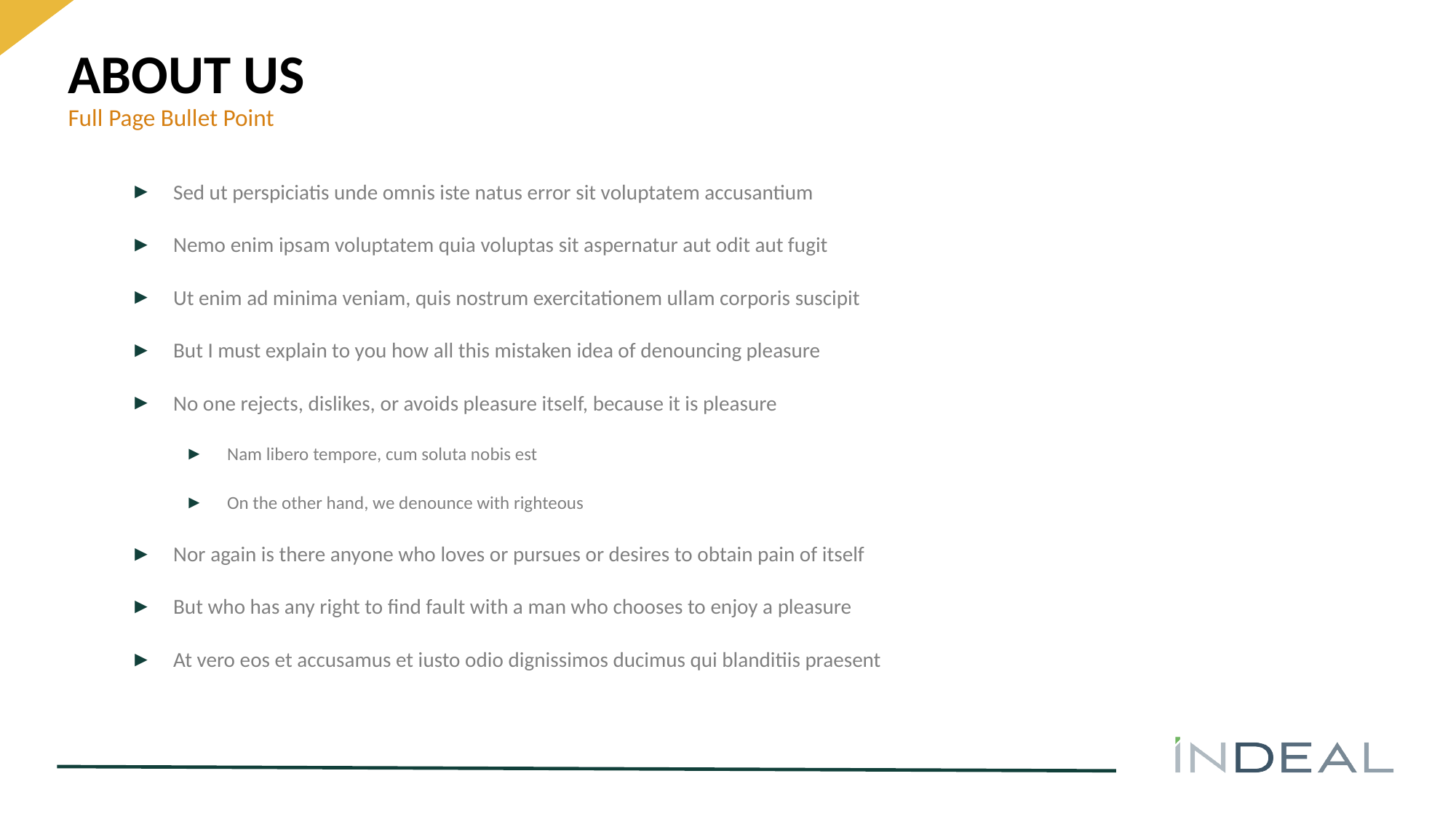

# ABOUT US
Full Page Bullet Point
Sed ut perspiciatis unde omnis iste natus error sit voluptatem accusantium
Nemo enim ipsam voluptatem quia voluptas sit aspernatur aut odit aut fugit
Ut enim ad minima veniam, quis nostrum exercitationem ullam corporis suscipit
But I must explain to you how all this mistaken idea of denouncing pleasure
No one rejects, dislikes, or avoids pleasure itself, because it is pleasure
Nam libero tempore, cum soluta nobis est
On the other hand, we denounce with righteous
Nor again is there anyone who loves or pursues or desires to obtain pain of itself
But who has any right to find fault with a man who chooses to enjoy a pleasure
At vero eos et accusamus et iusto odio dignissimos ducimus qui blanditiis praesent